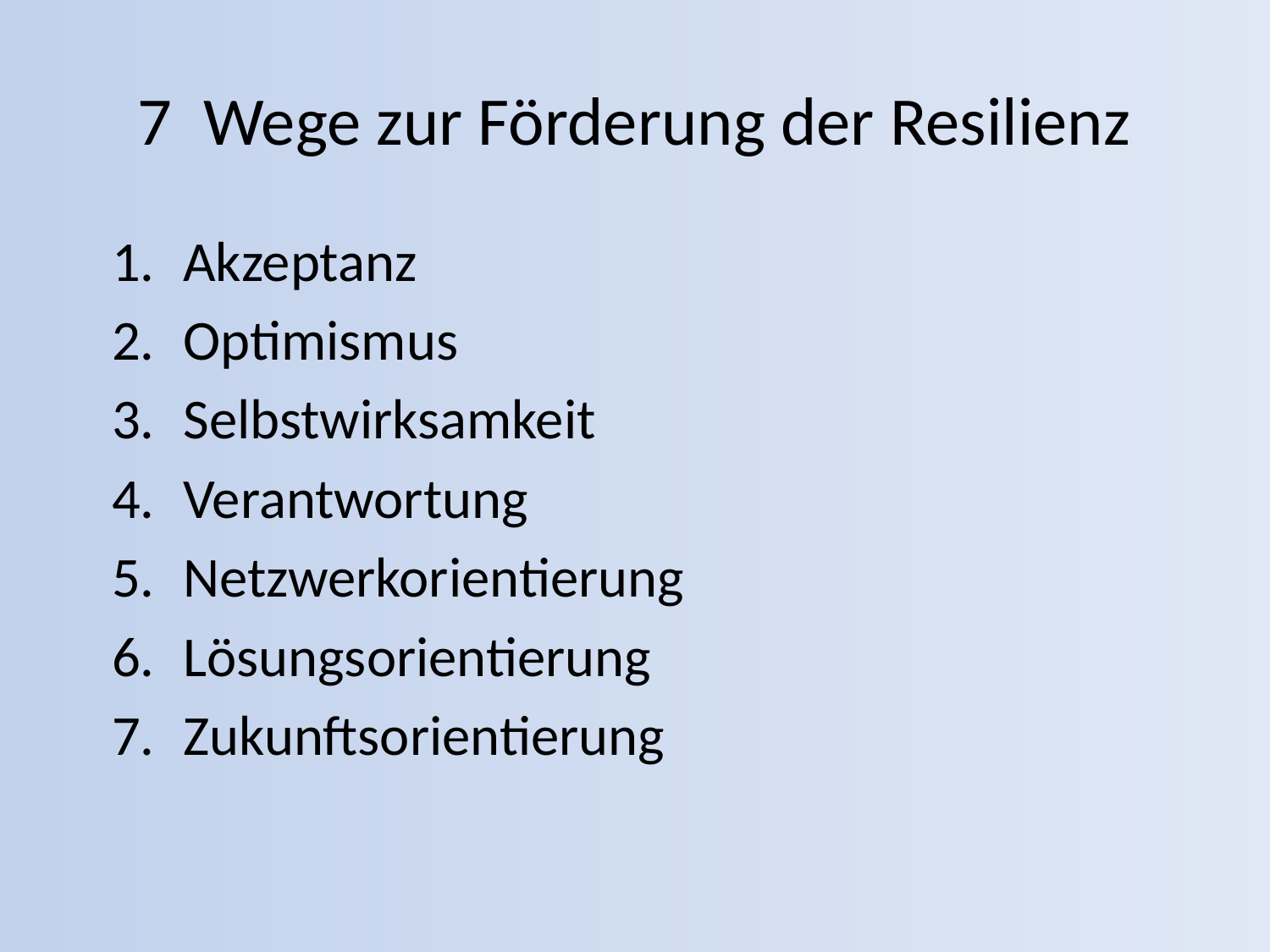

# 7  Wege zur Förderung der Resilienz
Akzeptanz
Optimismus
Selbstwirksamkeit
Verantwortung
Netzwerkorientierung
Lösungsorientierung
Zukunftsorientierung